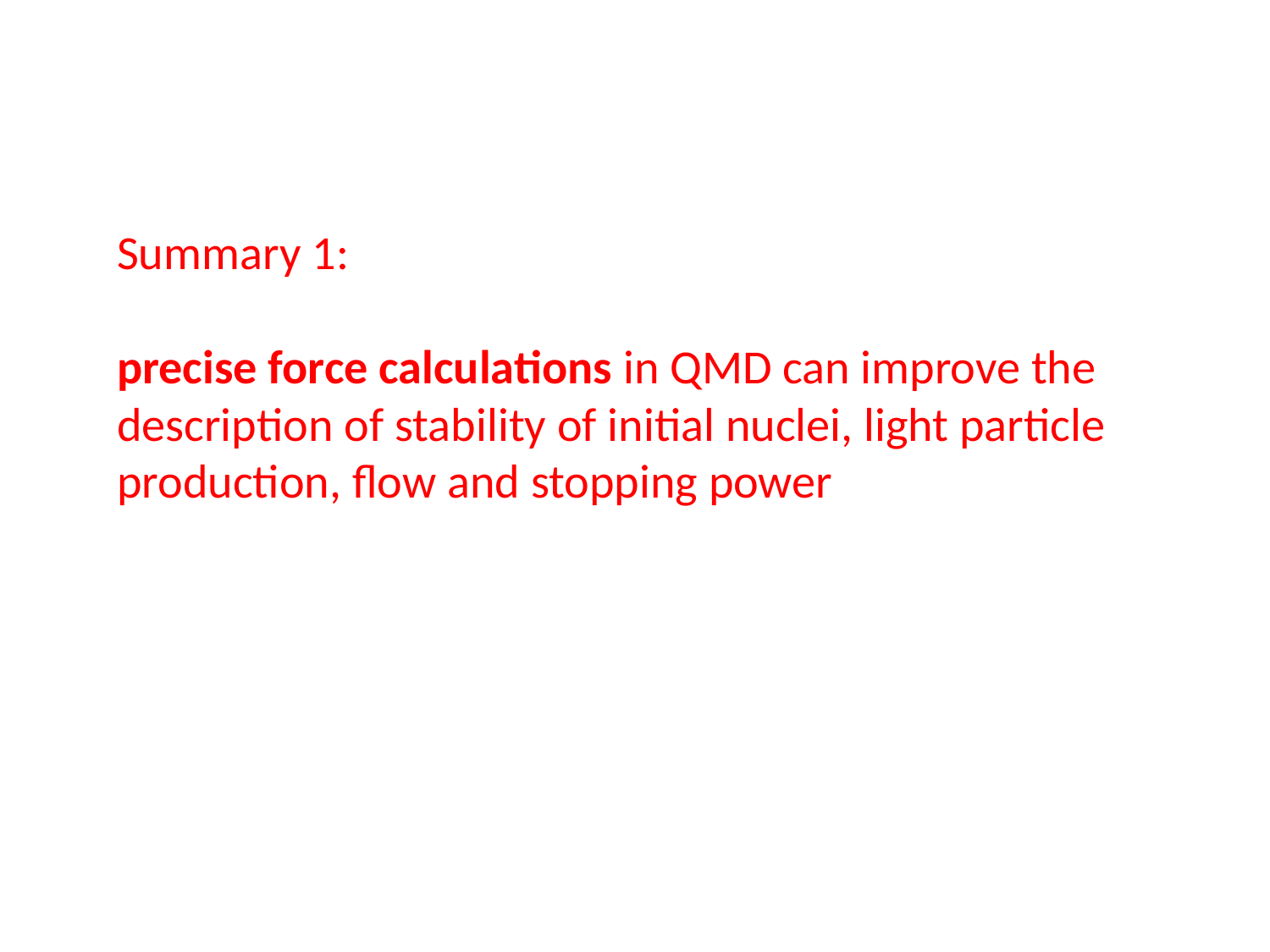

Summary 1:

precise force calculations in QMD can improve the description of stability of initial nuclei, light particle  production, flow and stopping power